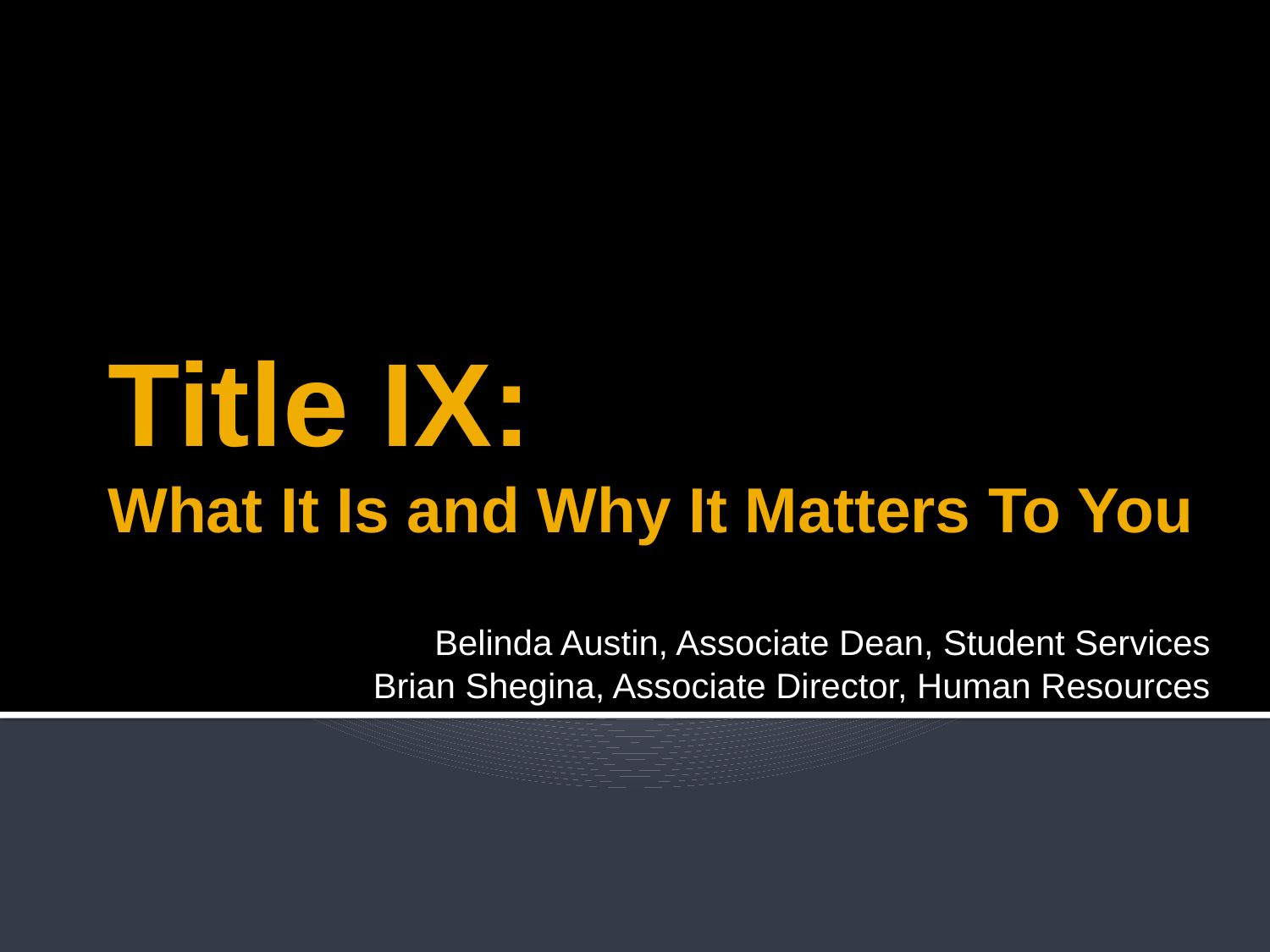

# Title IX: What It Is and Why It Matters To You
Belinda Austin, Associate Dean, Student Services
Brian Shegina, Associate Director, Human Resources